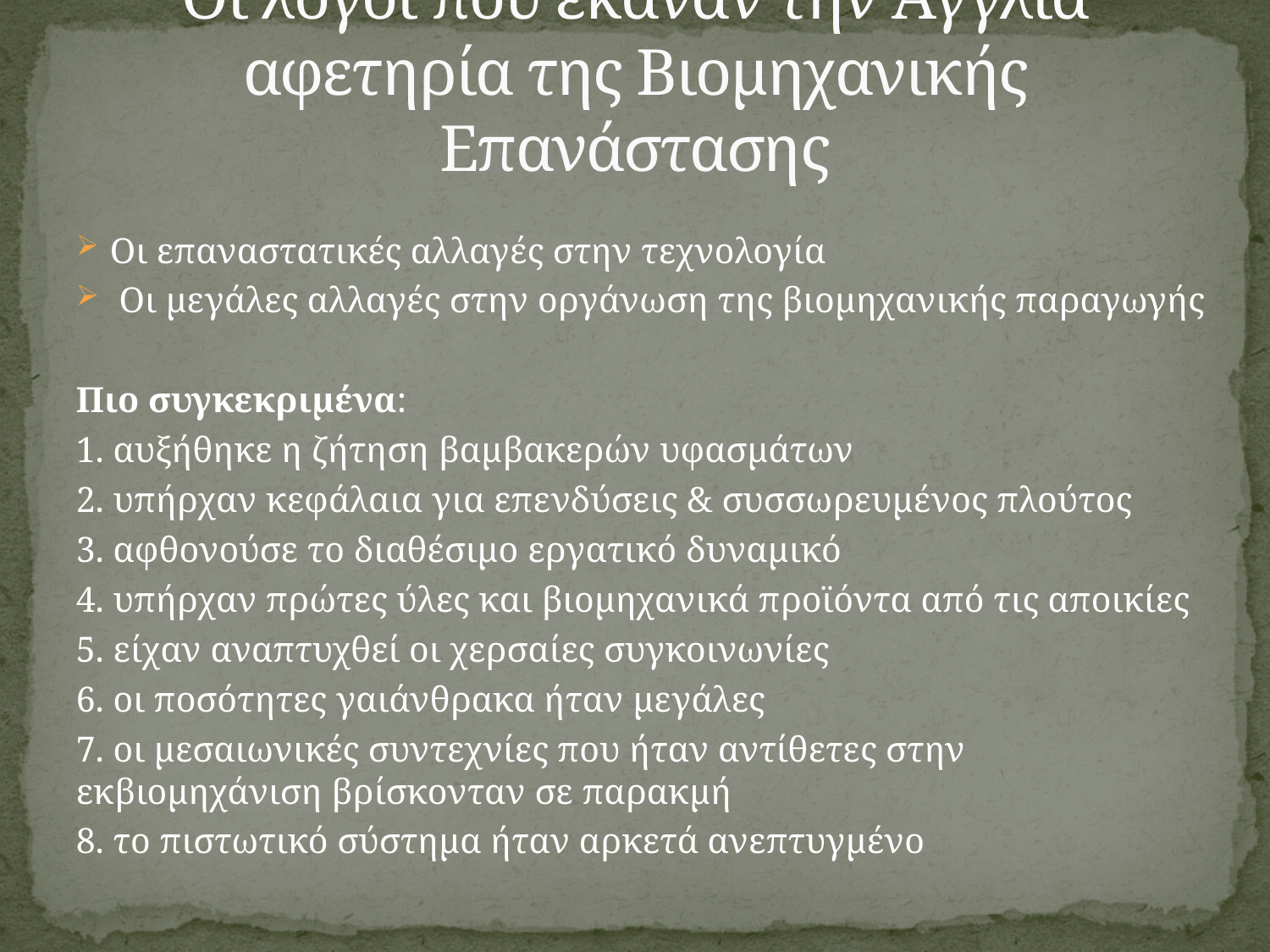

# Οι λόγοι που έκαναν την Αγγλία αφετηρία της Βιομηχανικής Επανάστασης
Οι επαναστατικές αλλαγές στην τεχνολογία
 Οι μεγάλες αλλαγές στην οργάνωση της βιομηχανικής παραγωγής

Πιο συγκεκριμένα:
1. αυξήθηκε η ζήτηση βαμβακερών υφασμάτων
2. υπήρχαν κεφάλαια για επενδύσεις & συσσωρευμένος πλούτος
3. αφθονούσε το διαθέσιμο εργατικό δυναμικό
4. υπήρχαν πρώτες ύλες και βιομηχανικά προϊόντα από τις αποικίες
5. είχαν αναπτυχθεί οι χερσαίες συγκοινωνίες
6. οι ποσότητες γαιάνθρακα ήταν μεγάλες
7. οι μεσαιωνικές συντεχνίες που ήταν αντίθετες στην εκβιομηχάνιση βρίσκονταν σε παρακμή
8. το πιστωτικό σύστημα ήταν αρκετά ανεπτυγμένο